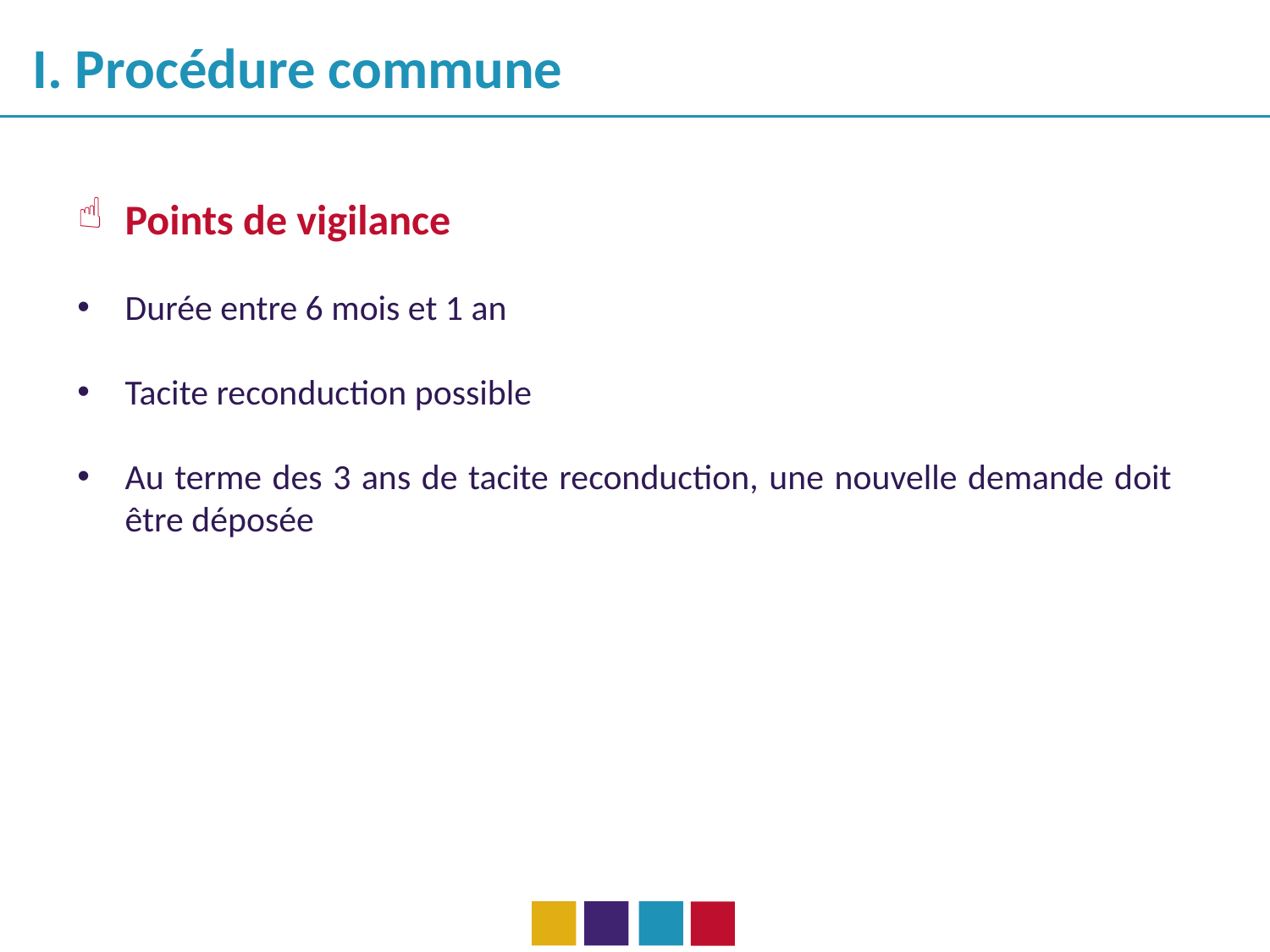

I. Procédure commune

Points de vigilance

Durée entre 6 mois et 1 an

Tacite reconduction possible

Au terme des 3 ans de tacite reconduction, une nouvelle demande doit être déposée